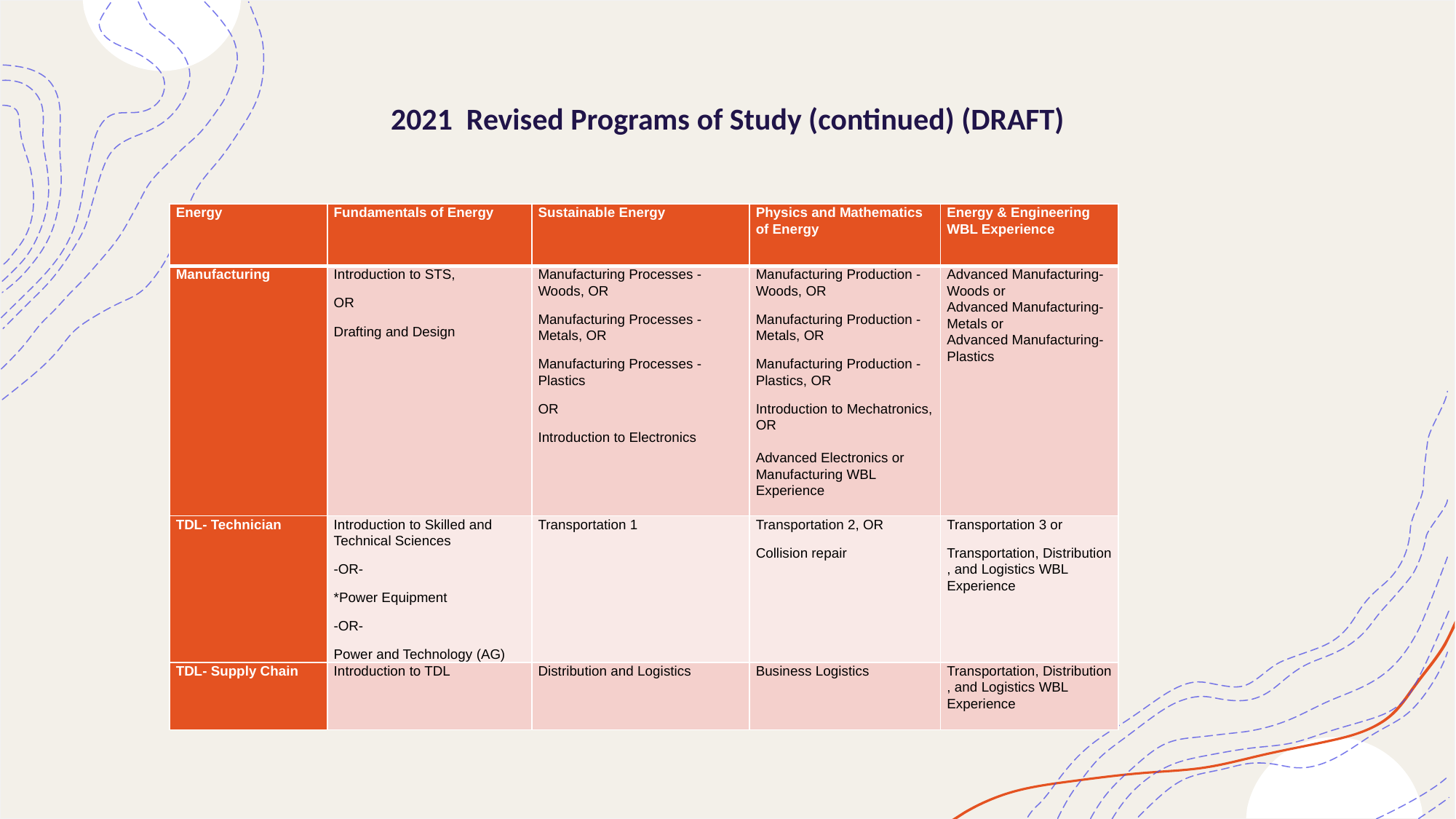

# 2021  Revised Programs of Study (continued) (DRAFT)
| Energy | Fundamentals of Energy | Sustainable Energy | Physics and Mathematics of Energy | Energy & Engineering WBL Experience |
| --- | --- | --- | --- | --- |
| Manufacturing | Introduction to STS, OR Drafting and Design | Manufacturing Processes - Woods, OR Manufacturing Processes - Metals, OR Manufacturing Processes - Plastics OR Introduction to Electronics | Manufacturing Production - Woods, OR Manufacturing Production - Metals, OR Manufacturing Production - Plastics, OR Introduction to Mechatronics, OR Advanced Electronics or Manufacturing WBL Experience | Advanced Manufacturing-Woods or Advanced Manufacturing-Metals or Advanced Manufacturing-Plastics |
| TDL- Technician | Introduction to Skilled and Technical Sciences -OR- \*Power Equipment -OR- Power and Technology (AG) | Transportation 1 | Transportation 2, OR Collision repair | Transportation 3 or Transportation, Distribution , and Logistics WBL Experience |
| TDL- Supply Chain | Introduction to TDL | Distribution and Logistics | Business Logistics | Transportation, Distribution , and Logistics WBL Experience |